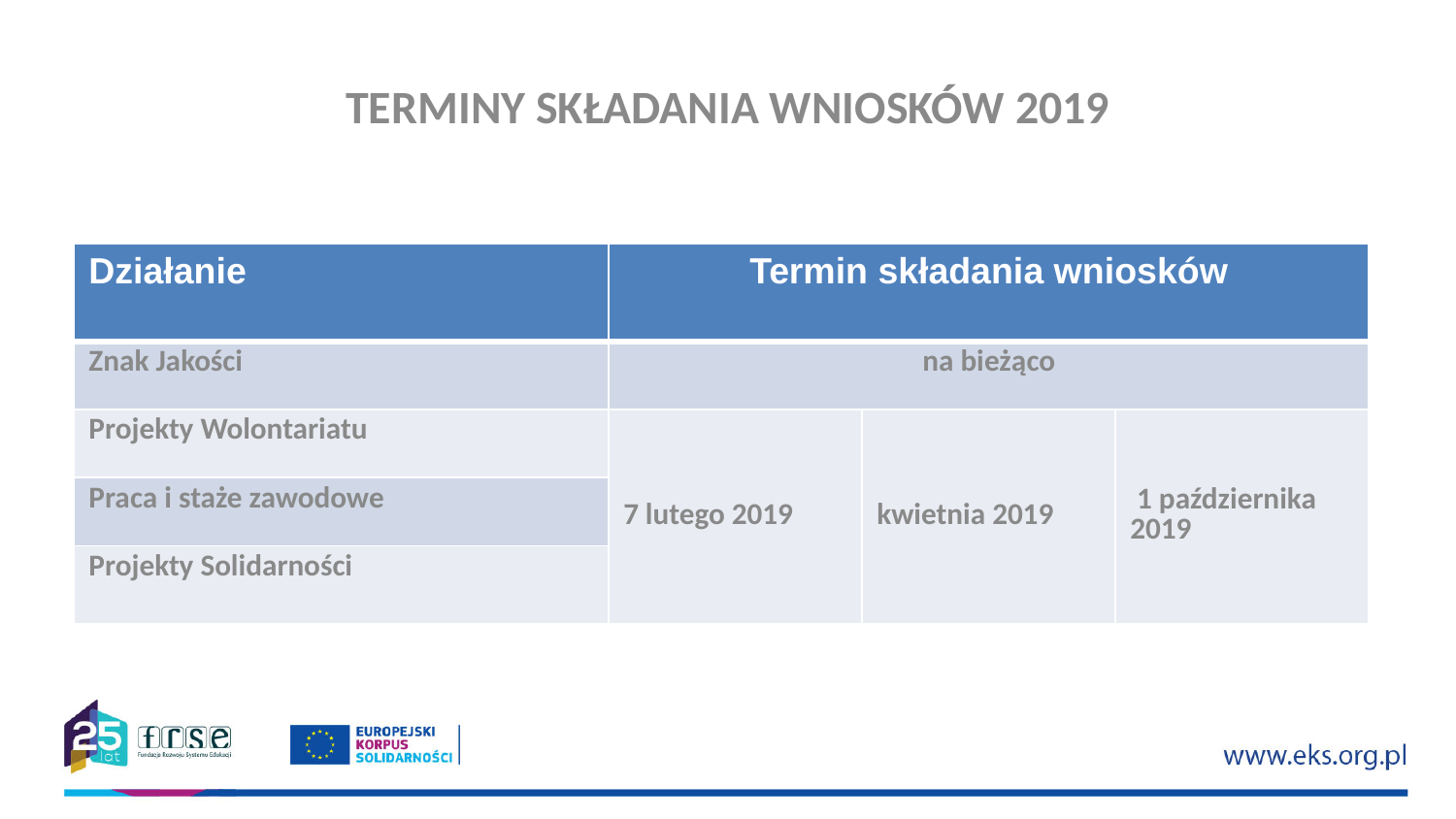

TERMINY SKŁADANIA WNIOSKÓW 2019

| Działanie | Termin składania wniosków |  |  |
| --- | --- | --- | --- |
| Znak Jakości | na bieżąco |  |  |
| Projekty Wolontariatu | 7 lutego 2019 | kwietnia 2019 | 1 października 2019 |
| Praca i staże zawodowe |  |  |  |
| Projekty Solidarności |  |  |  |